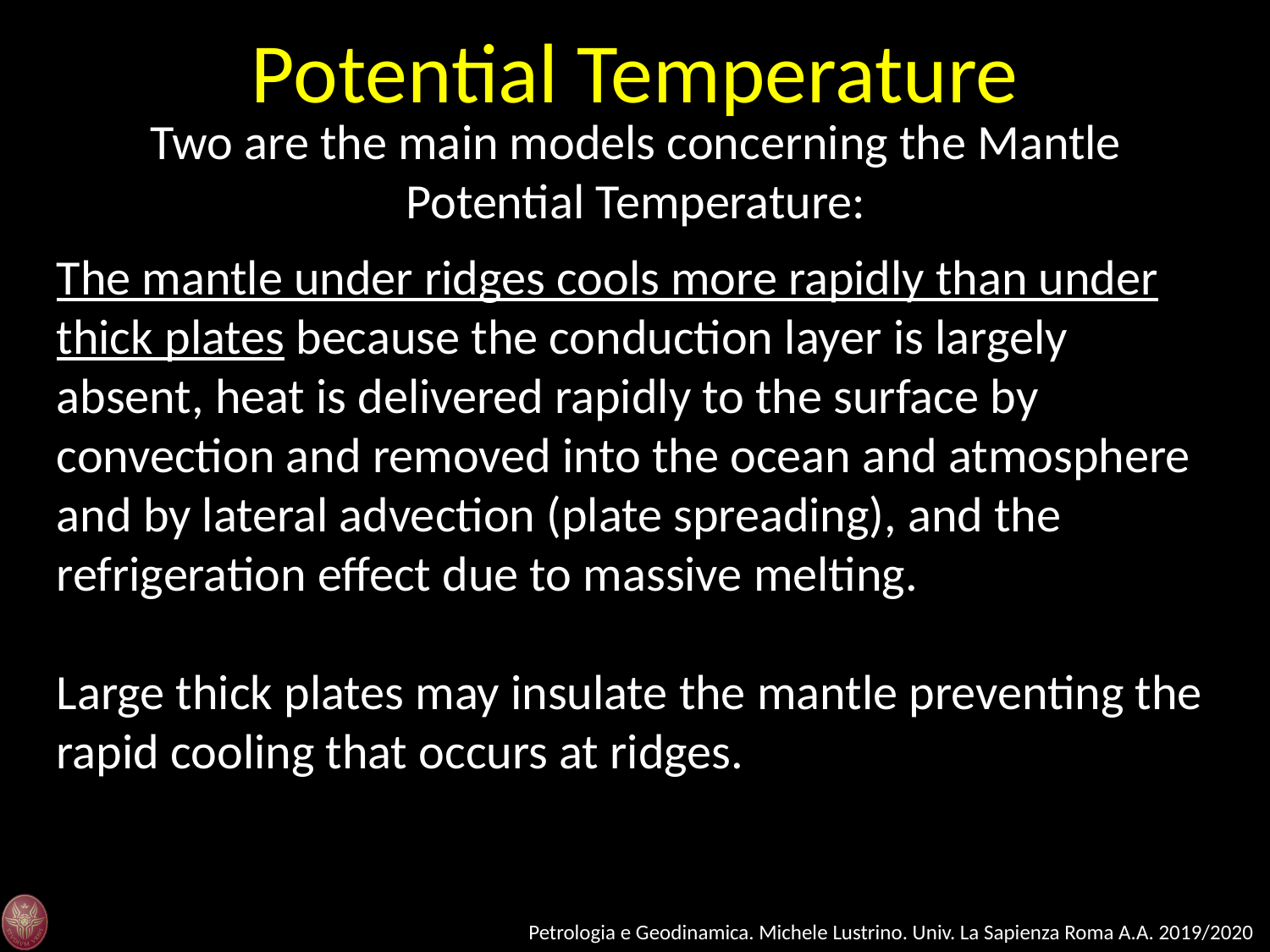

Potential Temperature
Two are the main models concerning the Mantle Potential Temperature:
The mantle under ridges cools more rapidly than under thick plates because the conduction layer is largely absent, heat is delivered rapidly to the surface by convection and removed into the ocean and atmosphere and by lateral advection (plate spreading), and the refrigeration effect due to massive melting.

Large thick plates may insulate the mantle preventing the rapid cooling that occurs at ridges.